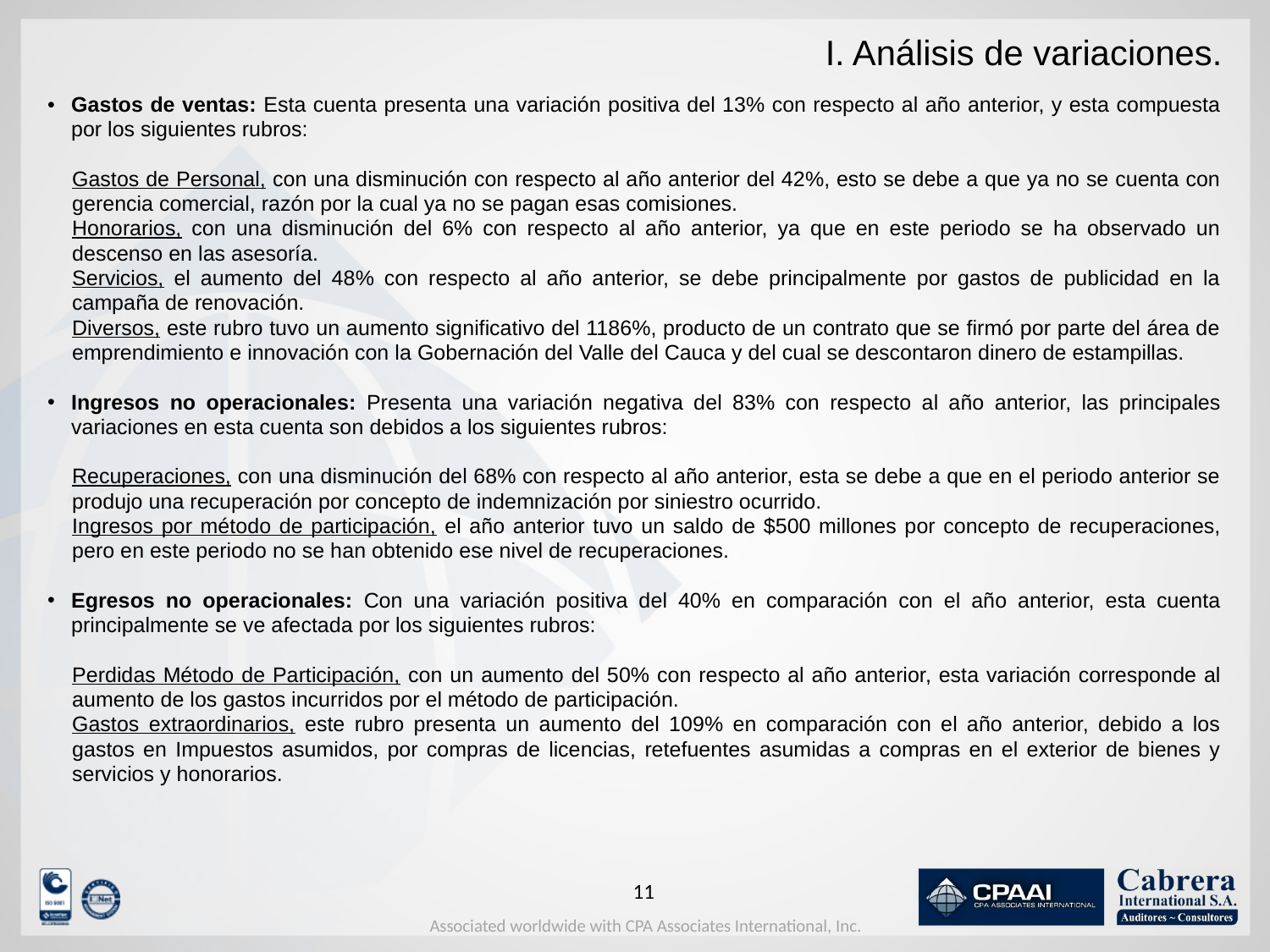

I. Análisis de variaciones.
Gastos de ventas: Esta cuenta presenta una variación positiva del 13% con respecto al año anterior, y esta compuesta por los siguientes rubros:

Gastos de Personal, con una disminución con respecto al año anterior del 42%, esto se debe a que ya no se cuenta con gerencia comercial, razón por la cual ya no se pagan esas comisiones.
Honorarios, con una disminución del 6% con respecto al año anterior, ya que en este periodo se ha observado un descenso en las asesoría.
Servicios, el aumento del 48% con respecto al año anterior, se debe principalmente por gastos de publicidad en la campaña de renovación.
Diversos, este rubro tuvo un aumento significativo del 1186%, producto de un contrato que se firmó por parte del área de emprendimiento e innovación con la Gobernación del Valle del Cauca y del cual se descontaron dinero de estampillas.

Ingresos no operacionales: Presenta una variación negativa del 83% con respecto al año anterior, las principales variaciones en esta cuenta son debidos a los siguientes rubros:

Recuperaciones, con una disminución del 68% con respecto al año anterior, esta se debe a que en el periodo anterior se produjo una recuperación por concepto de indemnización por siniestro ocurrido.
Ingresos por método de participación, el año anterior tuvo un saldo de $500 millones por concepto de recuperaciones, pero en este periodo no se han obtenido ese nivel de recuperaciones.

Egresos no operacionales: Con una variación positiva del 40% en comparación con el año anterior, esta cuenta principalmente se ve afectada por los siguientes rubros:

Perdidas Método de Participación, con un aumento del 50% con respecto al año anterior, esta variación corresponde al aumento de los gastos incurridos por el método de participación.
Gastos extraordinarios, este rubro presenta un aumento del 109% en comparación con el año anterior, debido a los gastos en Impuestos asumidos, por compras de licencias, retefuentes asumidas a compras en el exterior de bienes y servicios y honorarios.
11